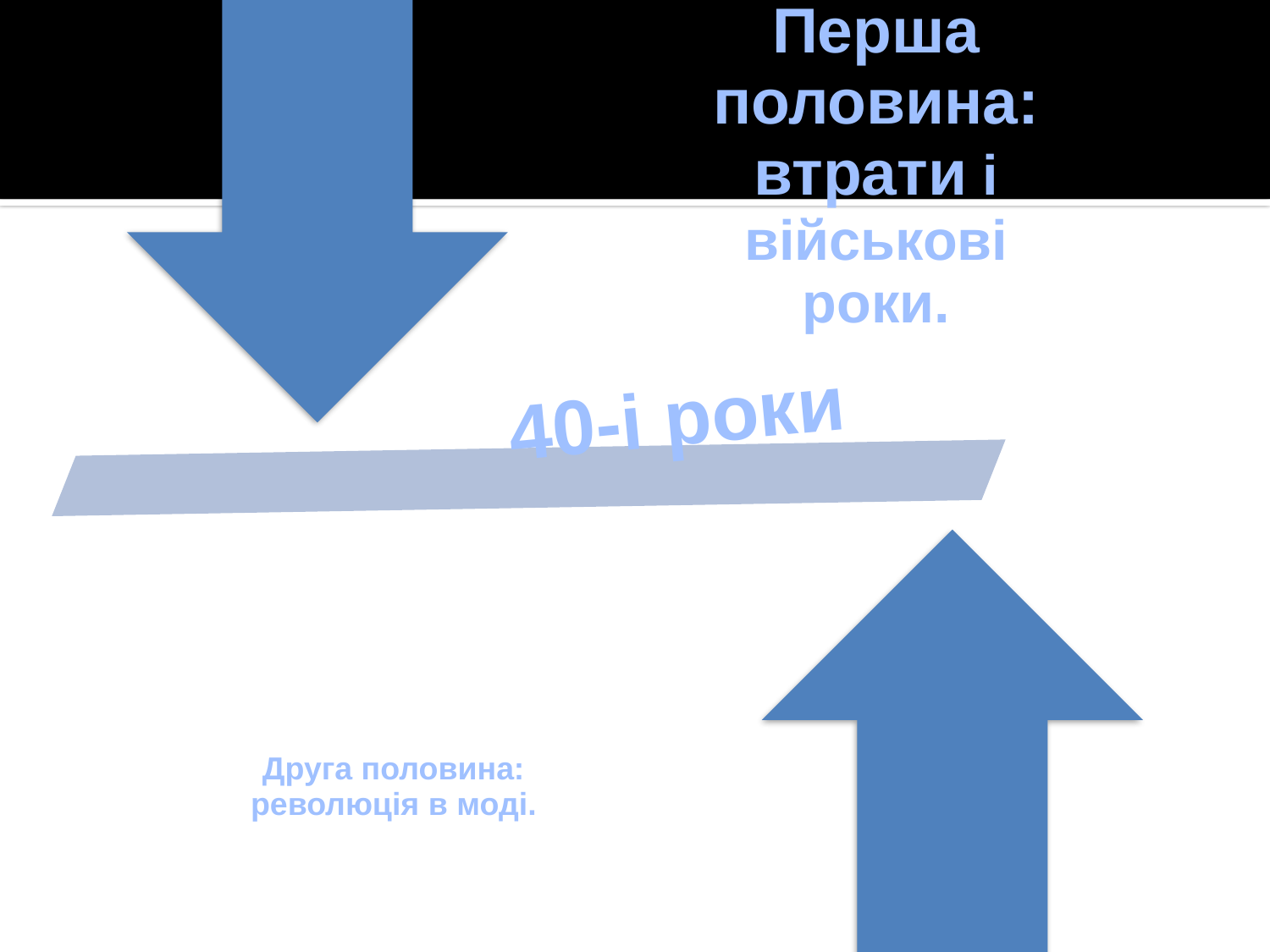

Перша половина: втрати і військові роки.
Друга половина: революція в моді.
40-і роки